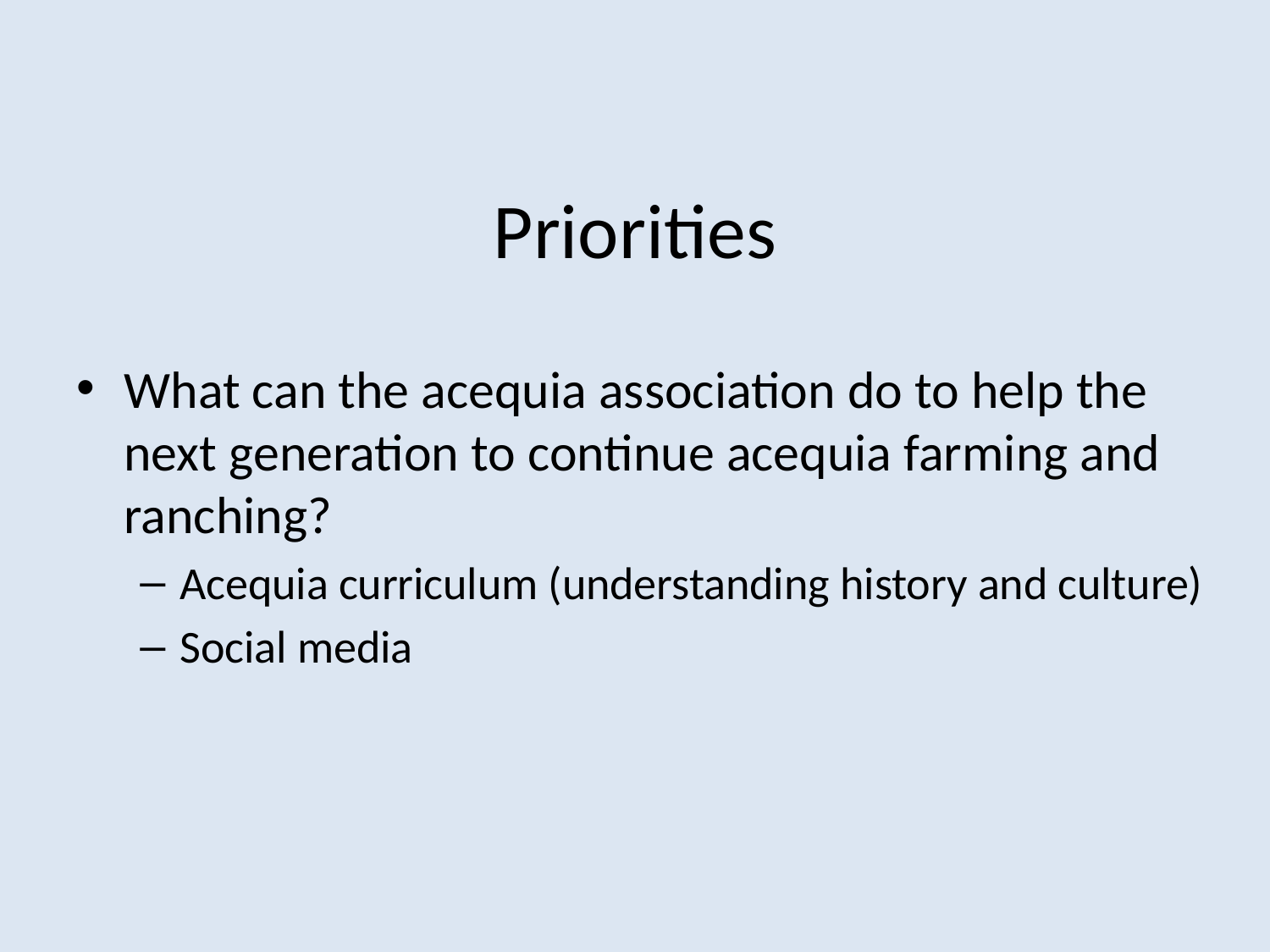

# Priorities
What can the acequia association do to help the next generation to continue acequia farming and ranching?
Acequia curriculum (understanding history and culture)
Social media